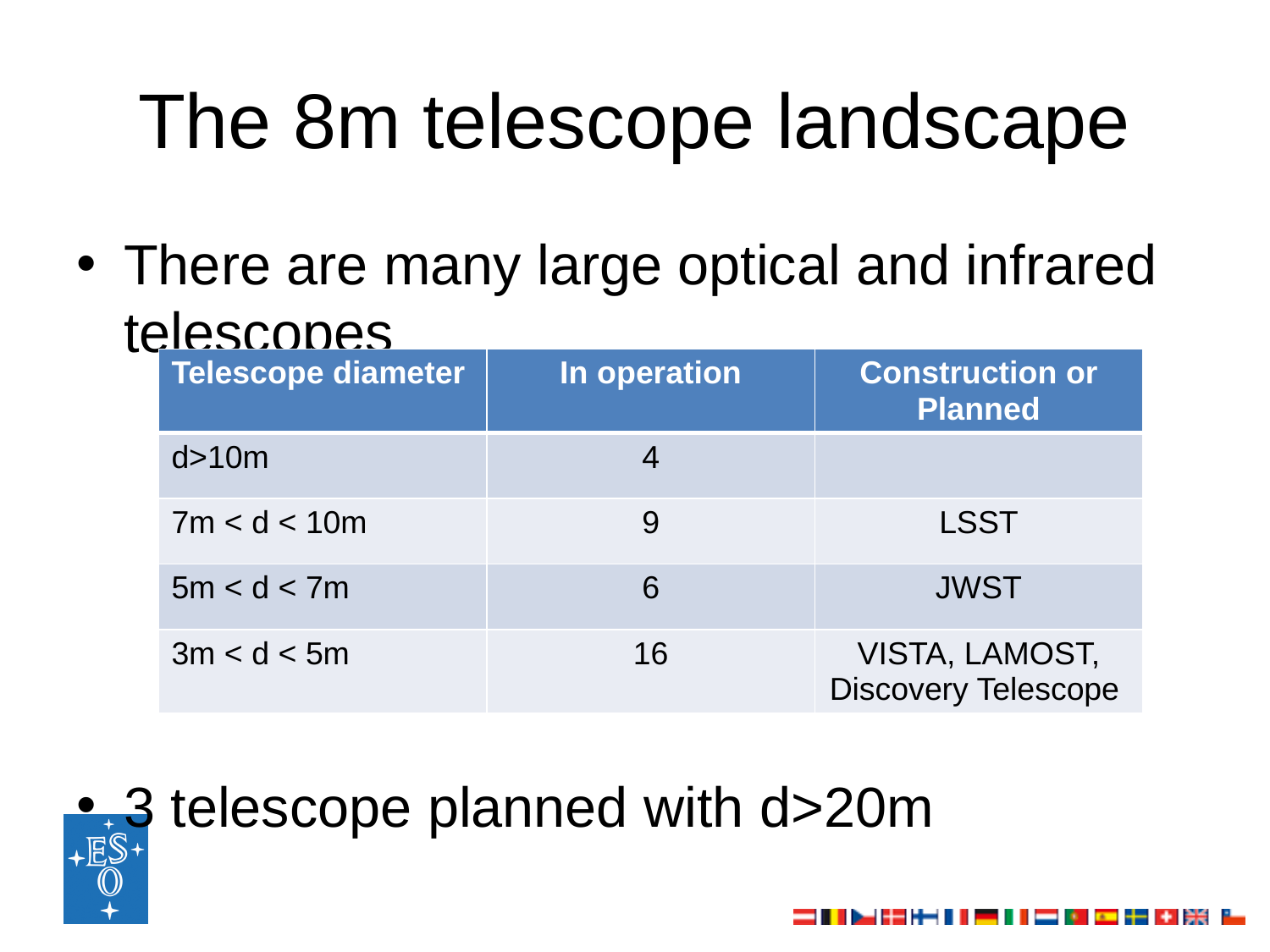

# The 8m telescope landscape
There are many large optical and infrared telescopes

3 telescope planned with d>20m
| Telescope diameter | In operation | Construction or Planned |
| --- | --- | --- |
| d>10m | 4 |  |
| 7m < d < 10m | 9 | LSST |
| 5m < d < 7m | 6 | JWST |
| 3m < d < 5m | 16 | VISTA, LAMOST, Discovery Telescope |